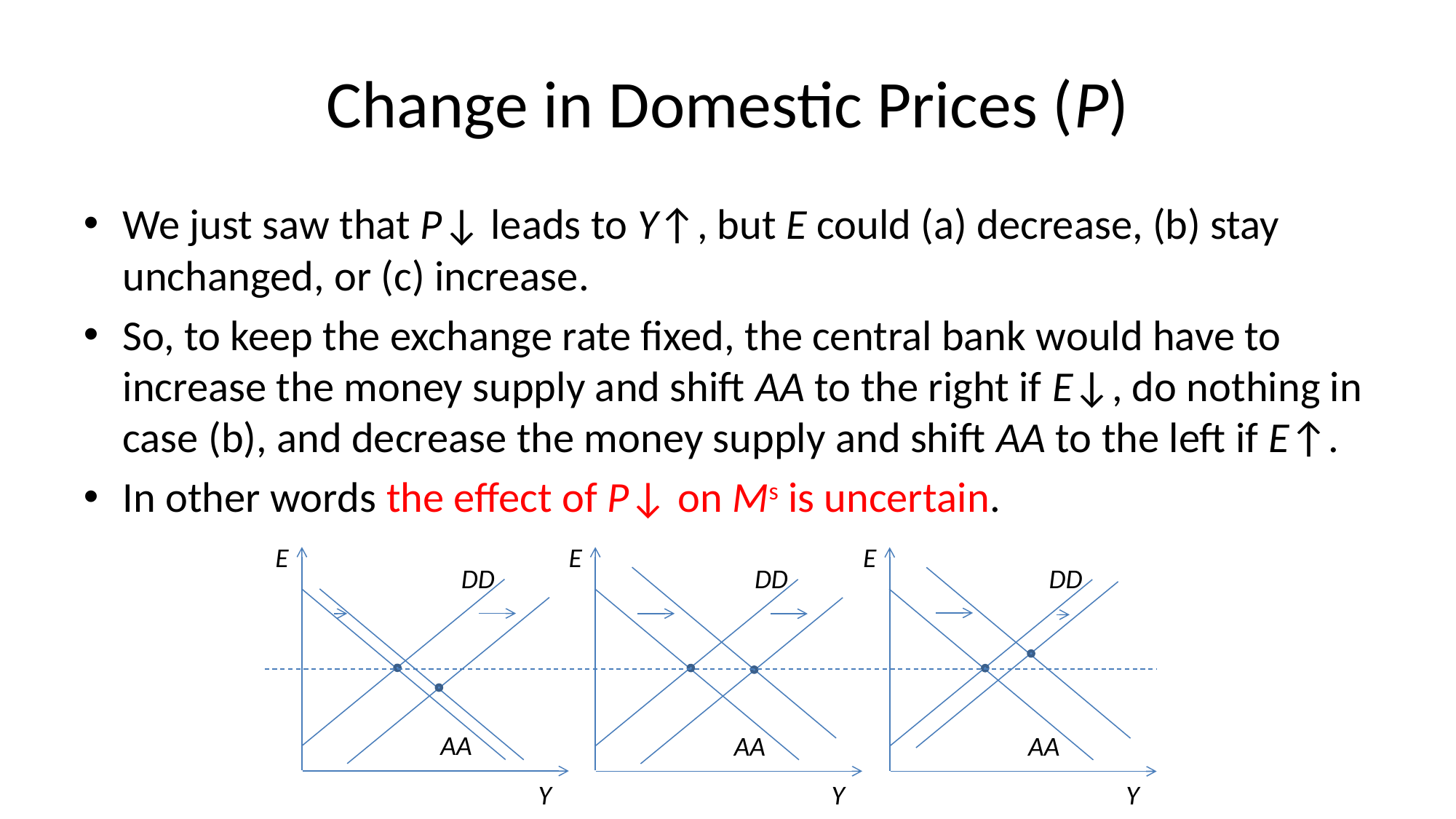

# Change in Domestic Prices (P)
We just saw that P↓ leads to Y↑, but E could (a) decrease, (b) stay unchanged, or (c) increase.
So, to keep the exchange rate fixed, the central bank would have to increase the money supply and shift AA to the right if E↓, do nothing in case (b), and decrease the money supply and shift AA to the left if E↑.
In other words the effect of P↓ on Ms is uncertain.
E
E
E
DD
DD
DD

AA
AA
AA
Y
Y
Y